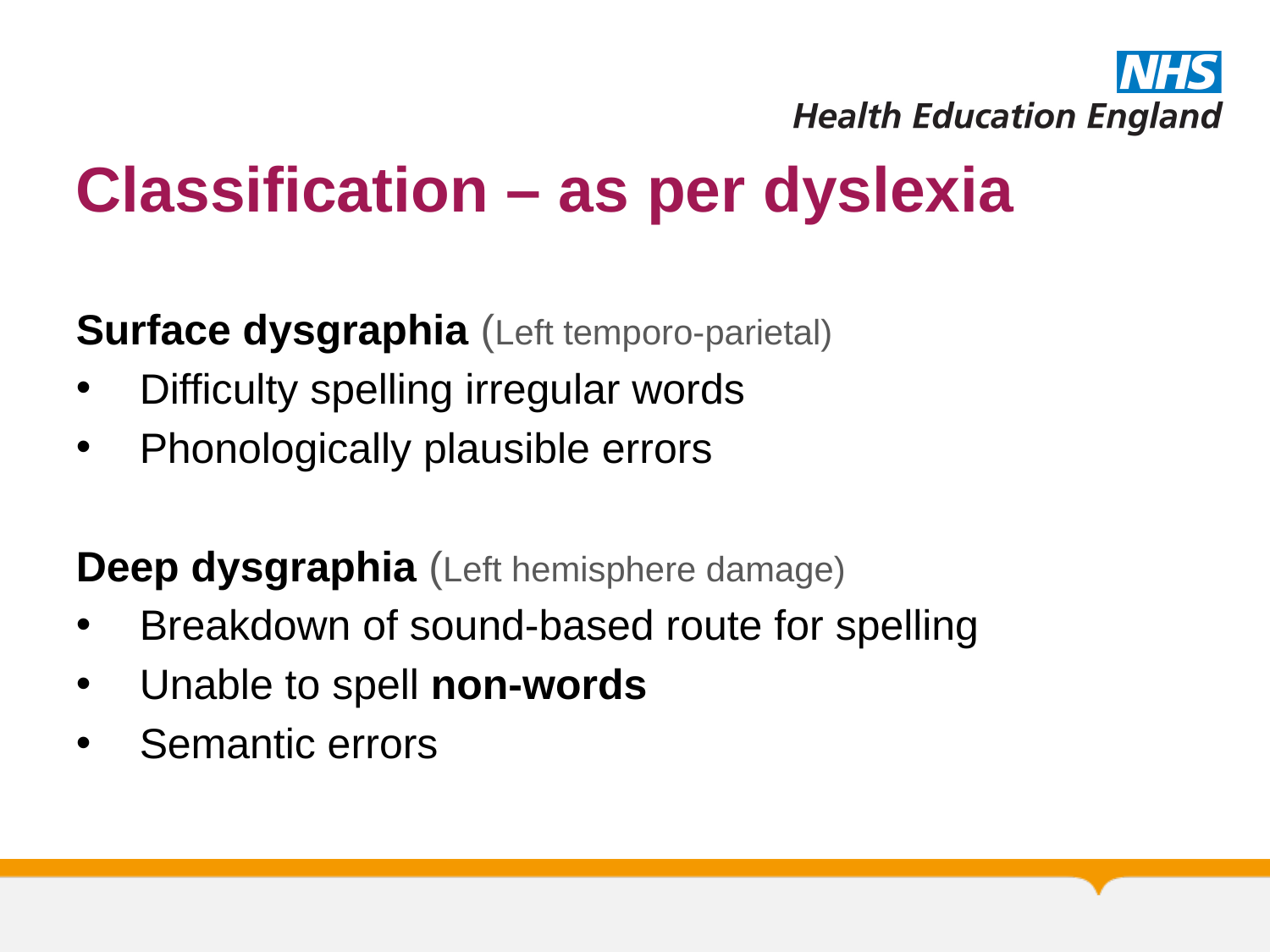

# Classification – as per dyslexia

Surface dysgraphia (Left temporo-parietal)
Difficulty spelling irregular words
Phonologically plausible errors

Deep dysgraphia (Left hemisphere damage)
Breakdown of sound-based route for spelling
Unable to spell non-words
Semantic errors